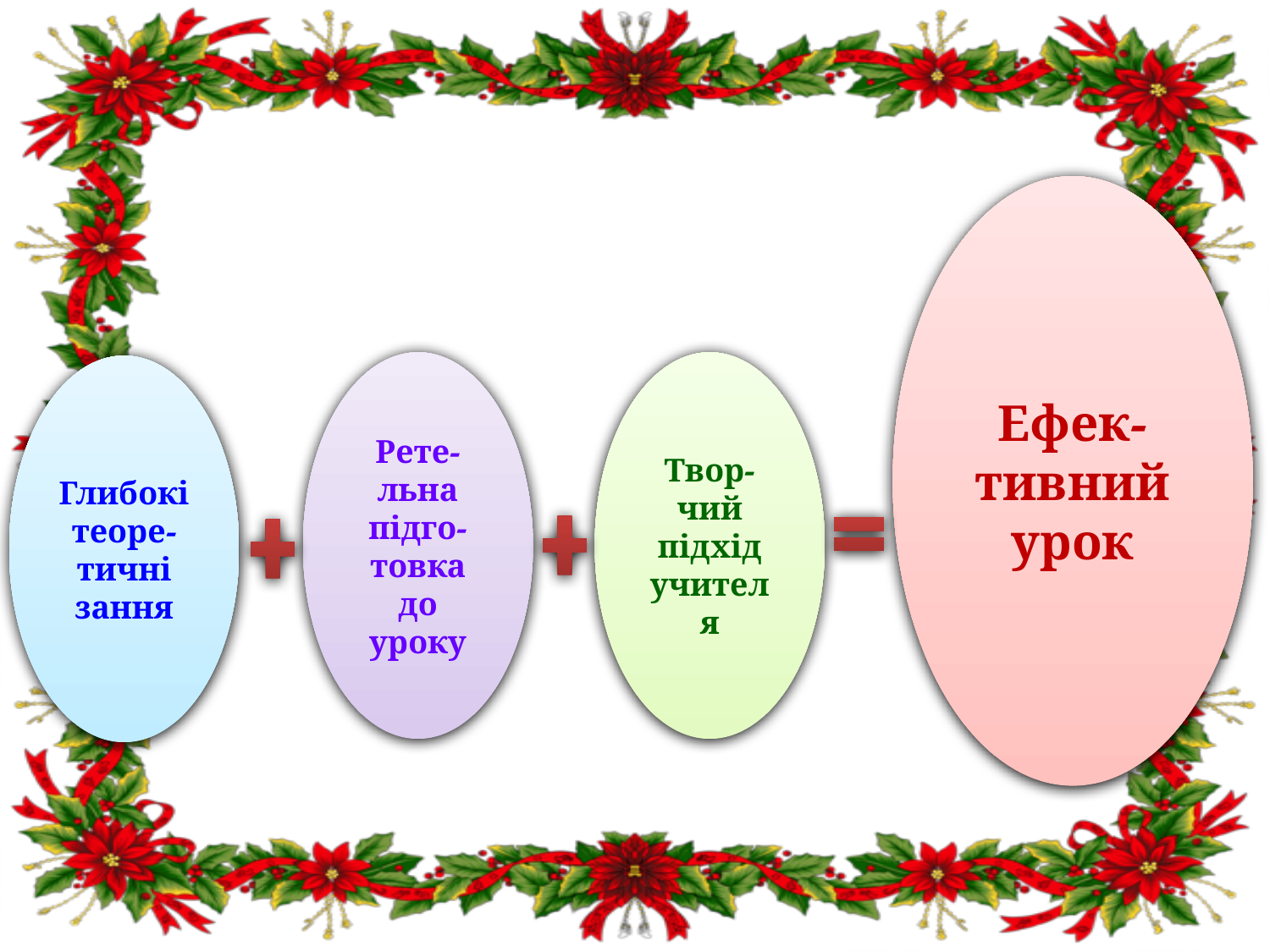

Ефек-тивний урок
Рете-льна підго-товка до уроку
Твор-чий підхід учителя
Глибокі теоре-тичні зання